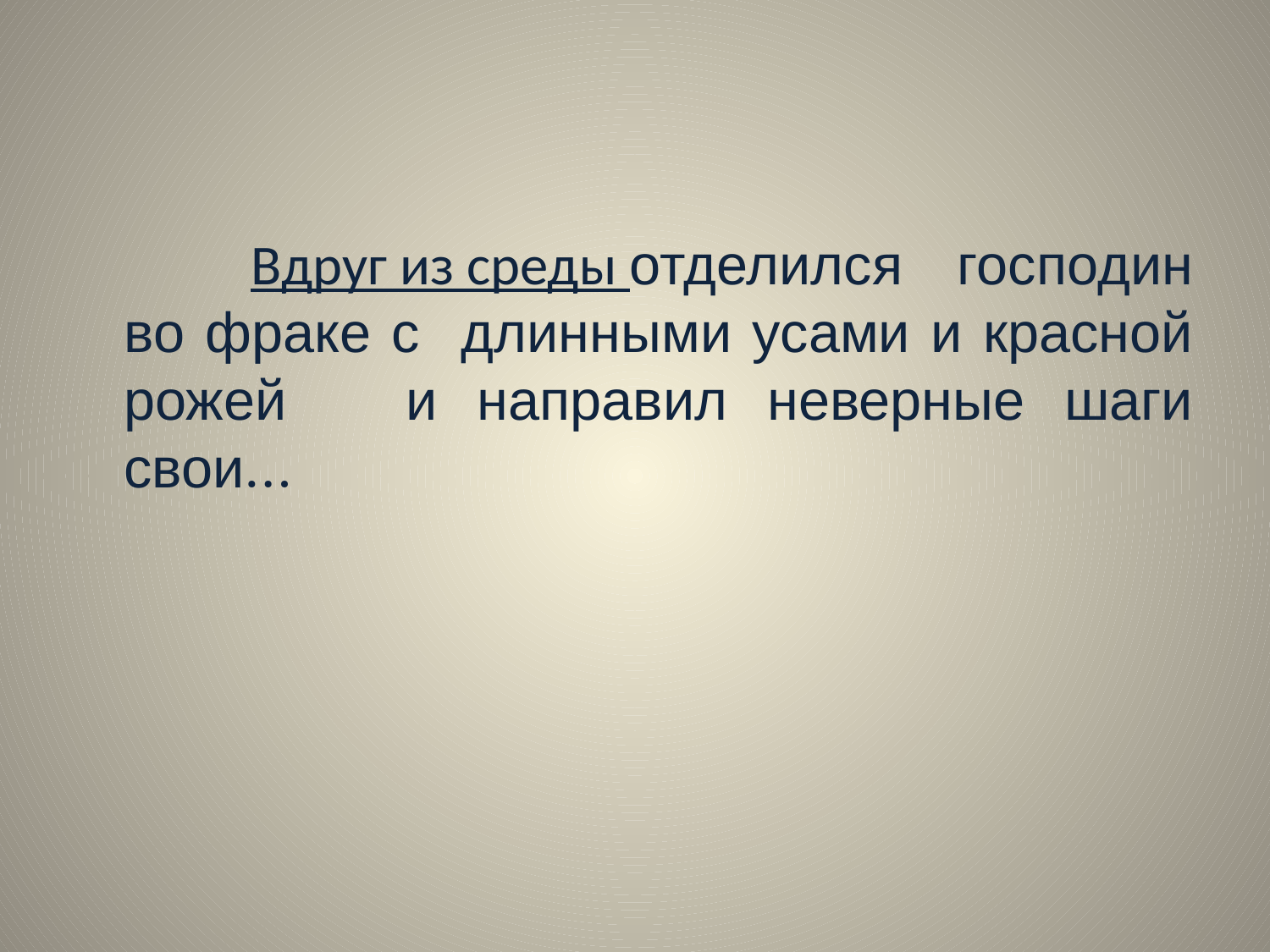

#
		Вдруг из среды отделился господин во фраке с  длинными усами и красной рожей   и направил неверные шаги свои…